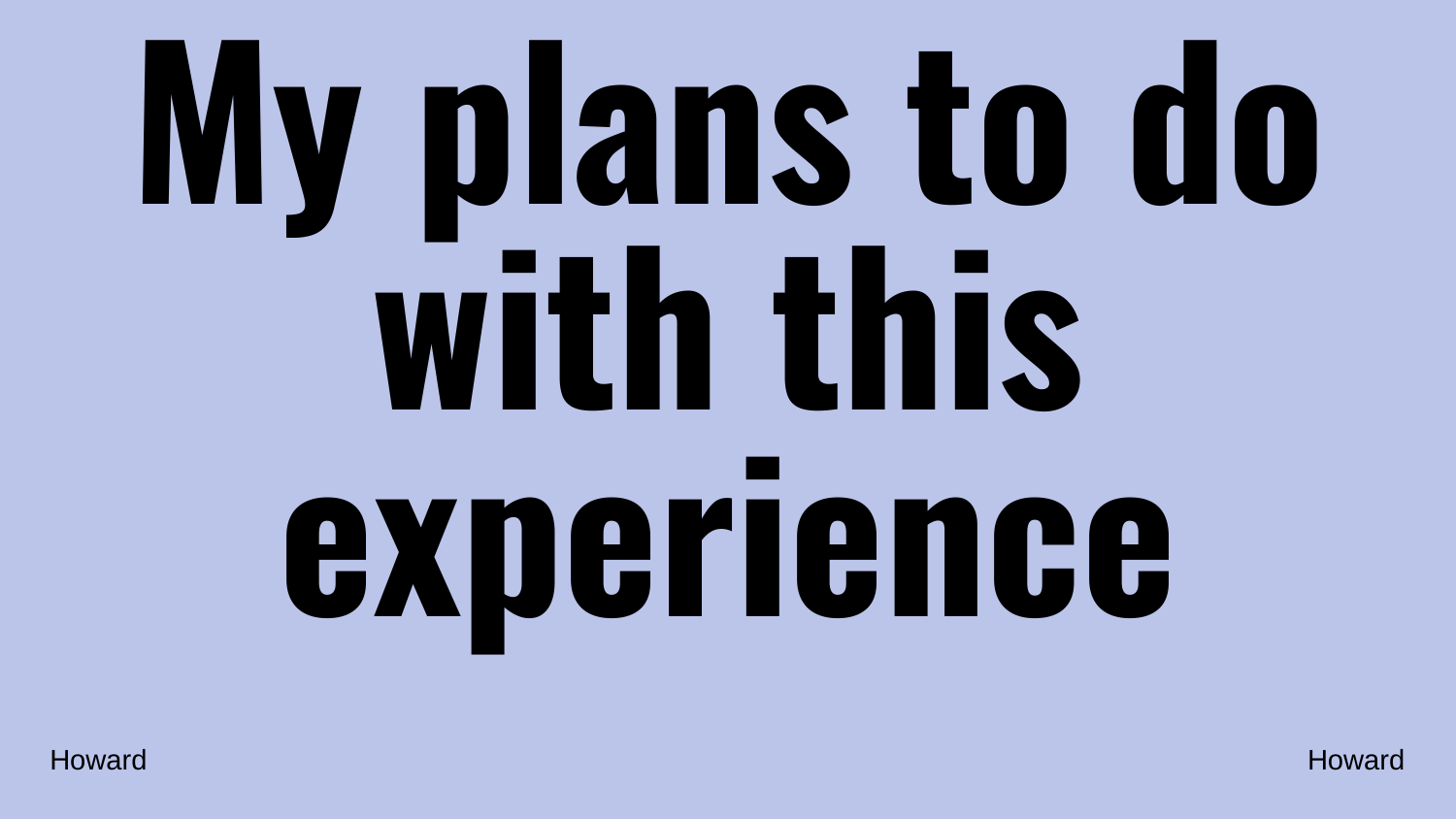

# My plans to do with this experience
Howard
Howard